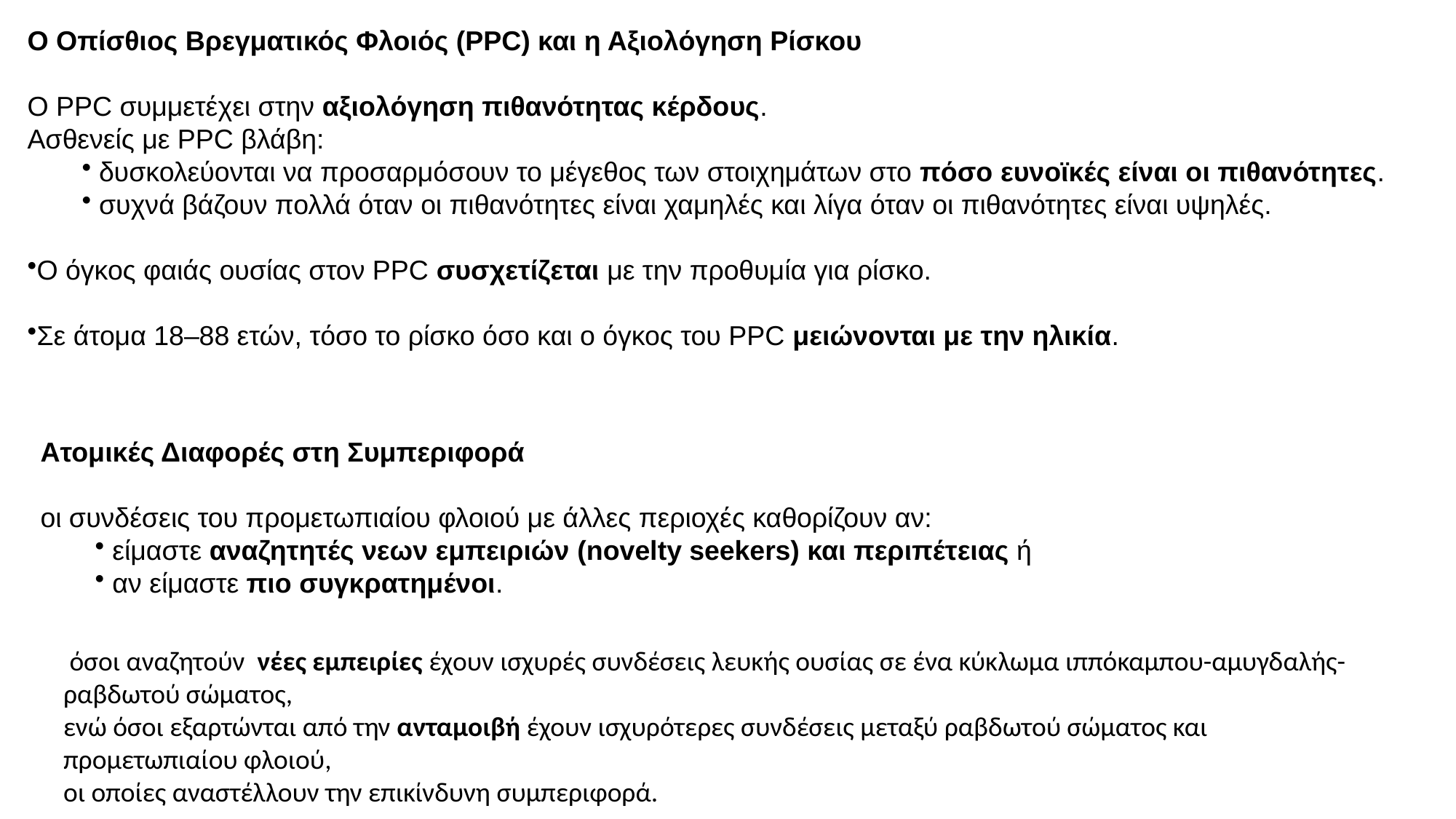

Ο Οπίσθιος Βρεγματικός Φλοιός (PPC) και η Αξιολόγηση Ρίσκου

Ο PPC συμμετέχει στην αξιολόγηση πιθανότητας κέρδους.
Ασθενείς με PPC βλάβη:
 δυσκολεύονται να προσαρμόσουν το μέγεθος των στοιχημάτων στο πόσο ευνοϊκές είναι οι πιθανότητες.
 συχνά βάζουν πολλά όταν οι πιθανότητες είναι χαμηλές και λίγα όταν οι πιθανότητες είναι υψηλές.

Ο όγκος φαιάς ουσίας στον PPC συσχετίζεται με την προθυμία για ρίσκο.

Σε άτομα 18–88 ετών, τόσο το ρίσκο όσο και ο όγκος του PPC μειώνονται με την ηλικία.

Ατομικές Διαφορές στη Συμπεριφορά

οι συνδέσεις του προμετωπιαίου φλοιού με άλλες περιοχές καθορίζουν αν:
 είμαστε αναζητητές νεων εμπειριών (novelty seekers) και περιπέτειας ή
 αν είμαστε πιο συγκρατημένοι.

 όσοι αναζητούν  νέες εμπειρίες έχουν ισχυρές συνδέσεις λευκής ουσίας σε ένα κύκλωμα ιππόκαμπου-αμυγδαλής-ραβδωτού σώματος,
ενώ όσοι εξαρτώνται από την ανταμοιβή έχουν ισχυρότερες συνδέσεις μεταξύ ραβδωτού σώματος και προμετωπιαίου φλοιού,
οι οποίες αναστέλλουν την επικίνδυνη συμπεριφορά.